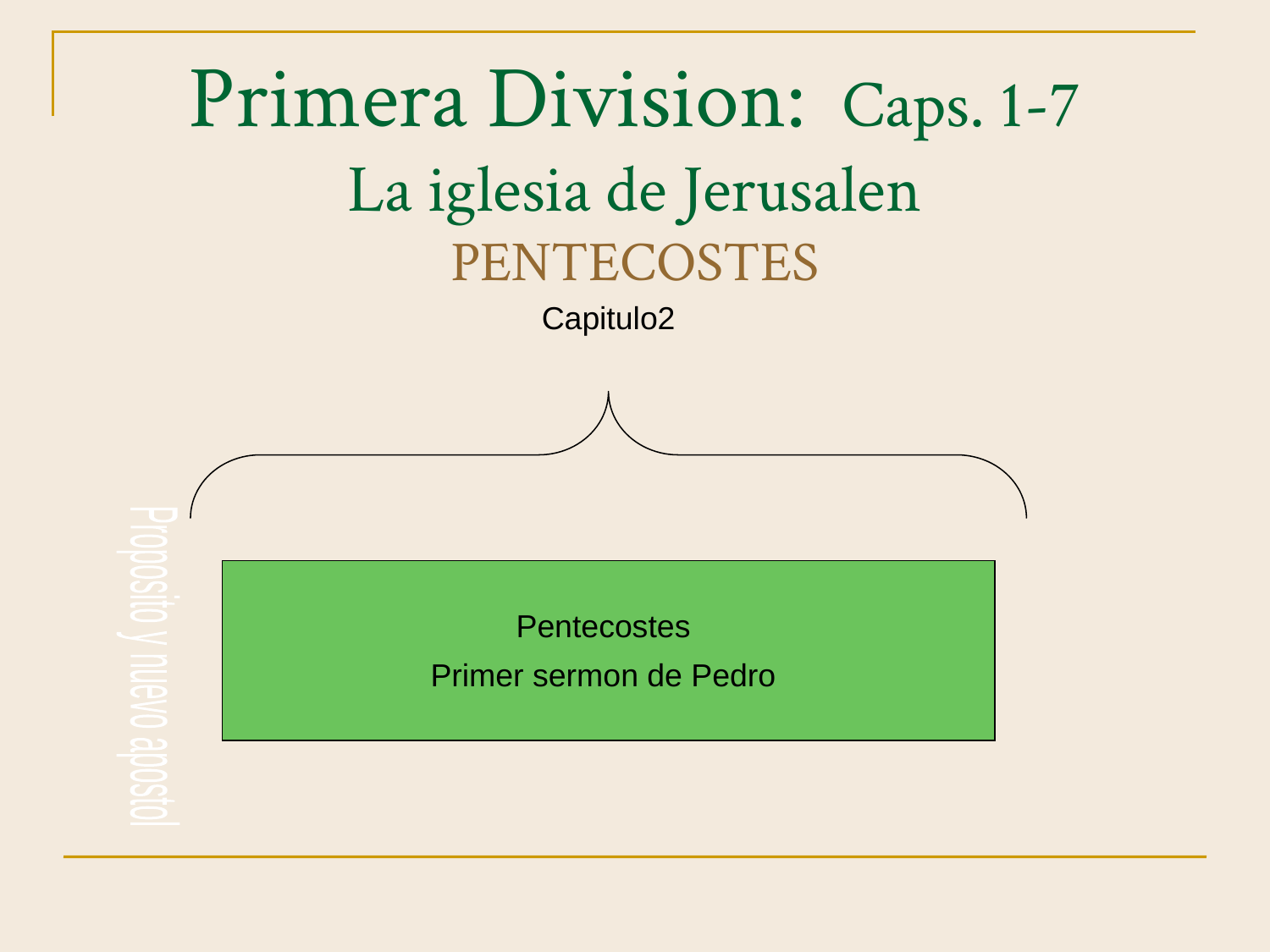

# Primera Division:  Caps. 1-7 La iglesia de Jerusalen PENTECOSTES

Capitulo2
Pentecostes
Primer sermon de Pedro
Proposito y nuevo apostol